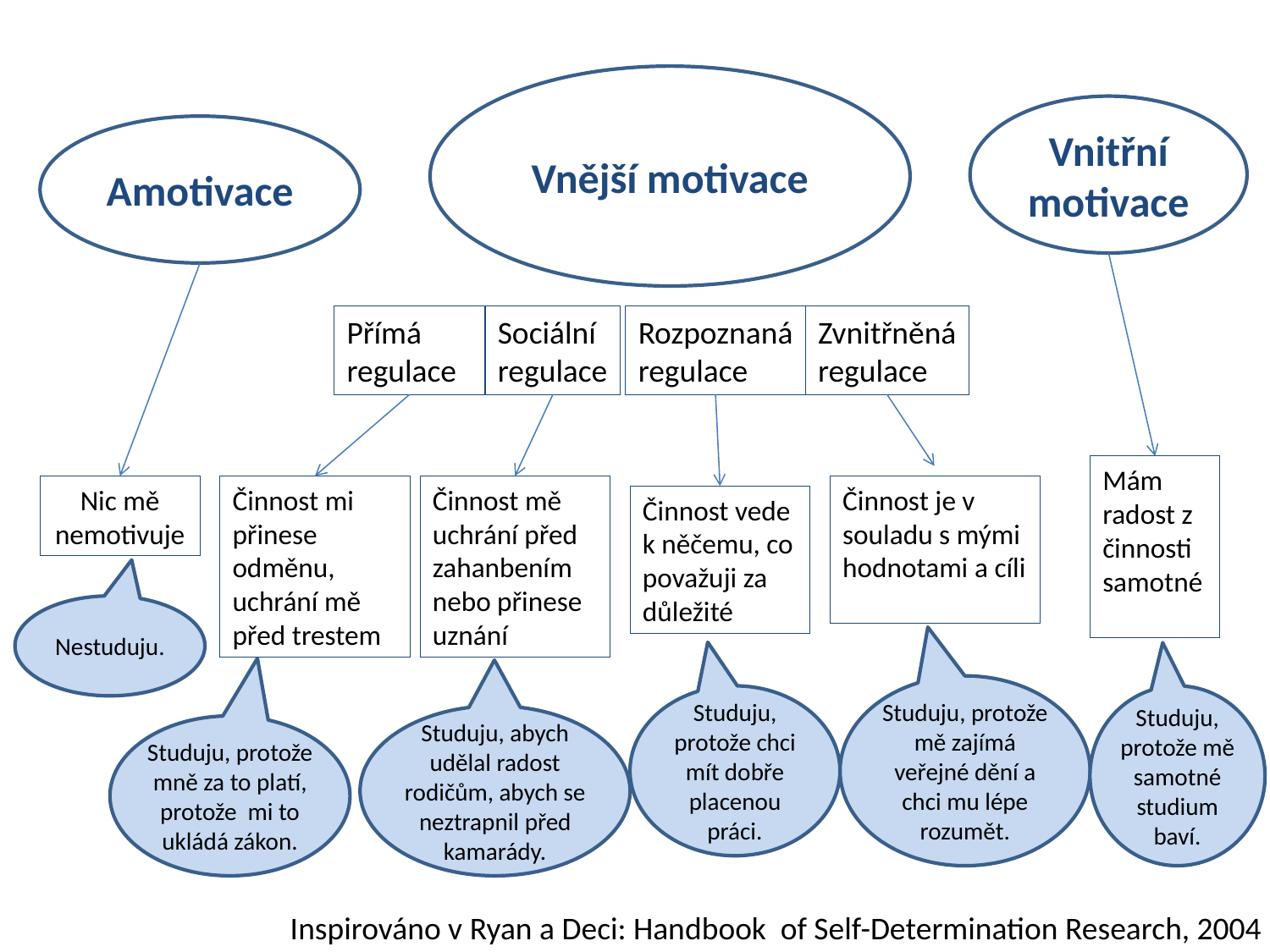

Vnější motivace
Vnitřní motivace
Amotivace
Přímá
regulace
Sociální
regulace
Rozpoznaná
regulace
Zvnitřněná
regulace
Mám radost z činnosti
samotné

Nic mě nemotivuje
Činnost mi přinese odměnu, uchrání mě před trestem
Činnost mě uchrání před zahanbením nebo přinese uznání
Činnost je v souladu s mými hodnotami a cíli

Činnost vede k něčemu, co považuji za důležité
Nestuduju.
Studuju, protože mě zajímá veřejné dění a chci mu lépe rozumět.
Studuju, protože chci mít dobře placenou práci.
Studuju, protože mě samotné studium baví.
Studuju, abych udělal radost rodičům, abych se neztrapnil před kamarády.
Studuju, protože mně za to platí, protože  mi to ukládá zákon.
Inspirováno v Ryan a Deci: Handbook  of Self-Determination Research, 2004